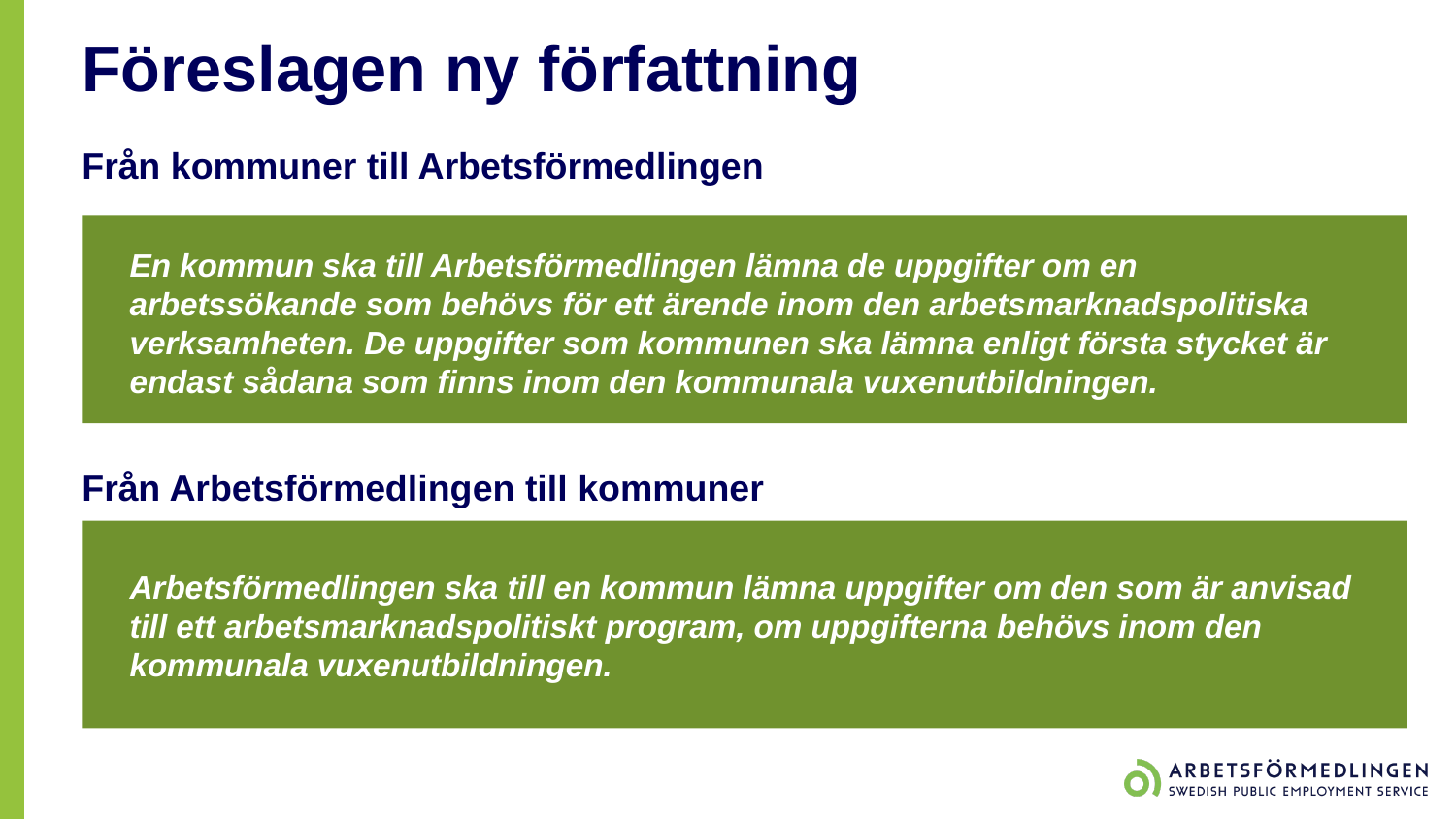

# Föreslagen ny författning
Från kommuner till Arbetsförmedlingen

En kommun ska till Arbetsförmedlingen lämna de uppgifter om en arbetssökande som behövs för ett ärende inom den arbetsmarknadspolitiska verksamheten. De uppgifter som kommunen ska lämna enligt första stycket är endast sådana som finns inom den kommunala vuxenutbildningen.

Från Arbetsförmedlingen till kommuner

Arbetsförmedlingen ska till en kommun lämna uppgifter om den som är anvisad till ett arbetsmarknadspolitiskt program, om uppgifterna behövs inom den kommunala vuxenutbildningen.